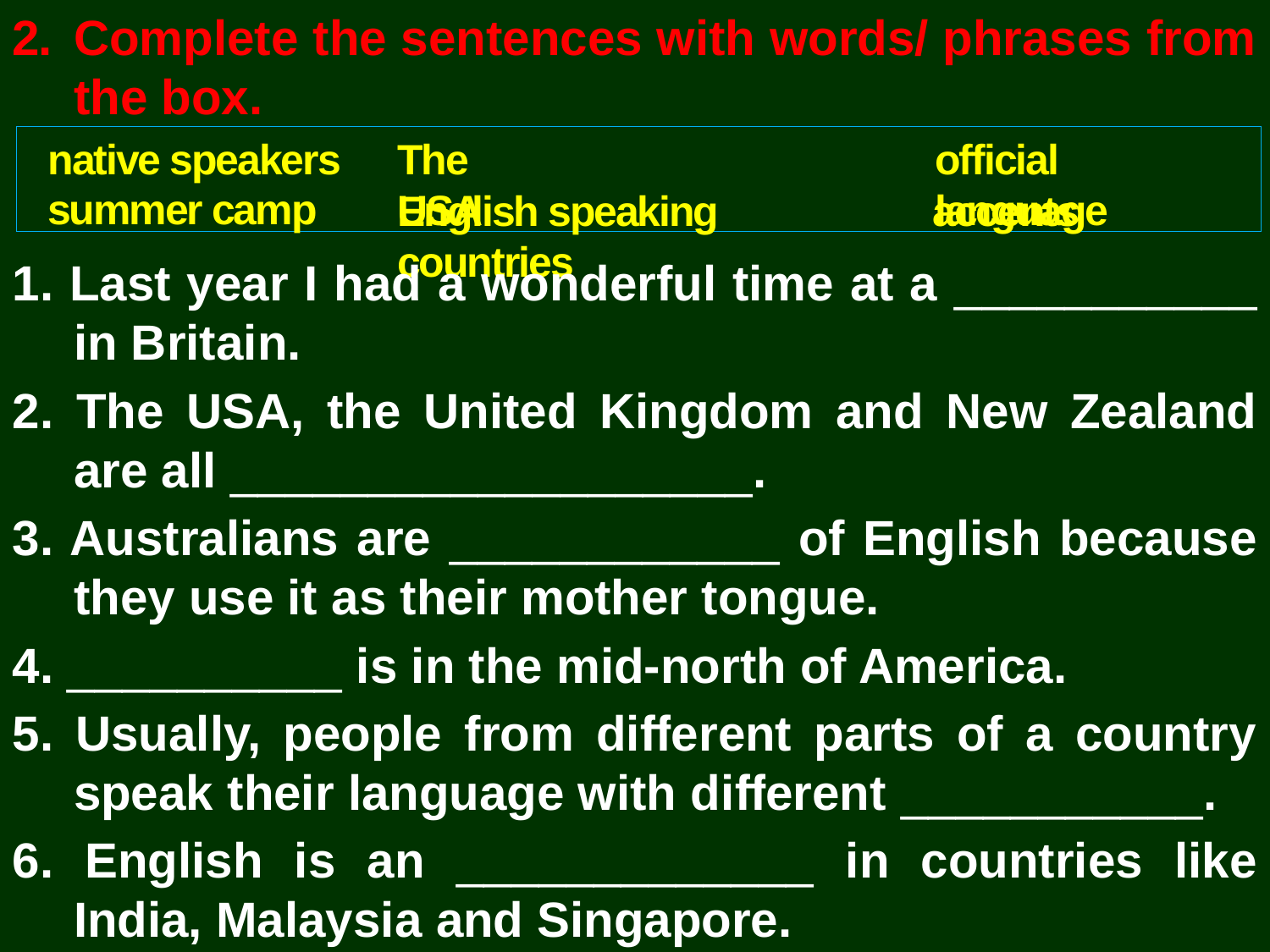

2.	Complete the sentences with words/ phrases from the box.

native speakers
The USA
official language
summer camp
English speaking countries
accents
1. Last year I had a wonderful time at a ___________ in Britain.
2. The USA, the United Kingdom and New Zealand are all ___________________.
3. Australians are ____________ of English because they use it as their mother tongue.
4. __________ is in the mid-north of America.
5. Usually, people from diﬀerent parts of a country speak their language with diﬀerent ___________.
6. English is an _____________ in countries like India, Malaysia and Singapore.